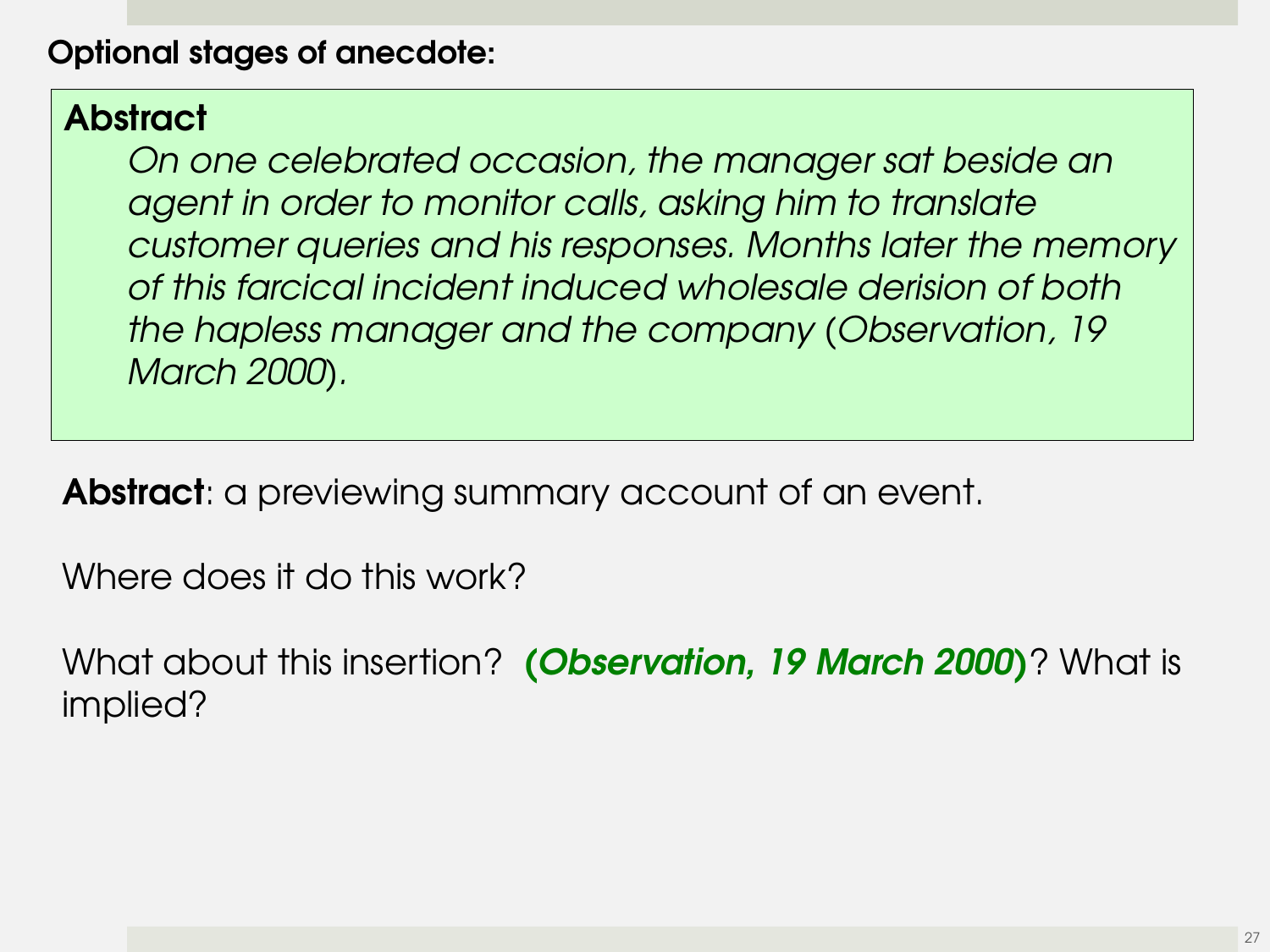

Optional stages of anecdote:
Abstract
On one celebrated occasion, the manager sat beside an agent in order to monitor calls, asking him to translate customer queries and his responses. Months later the memory of this farcical incident induced wholesale derision of both the hapless manager and the company (Observation, 19 March 2000).

Abstract: a previewing summary account of an event.

Where does it do this work?

What about this insertion?  (Observation, 19 March 2000)? What is implied?
27